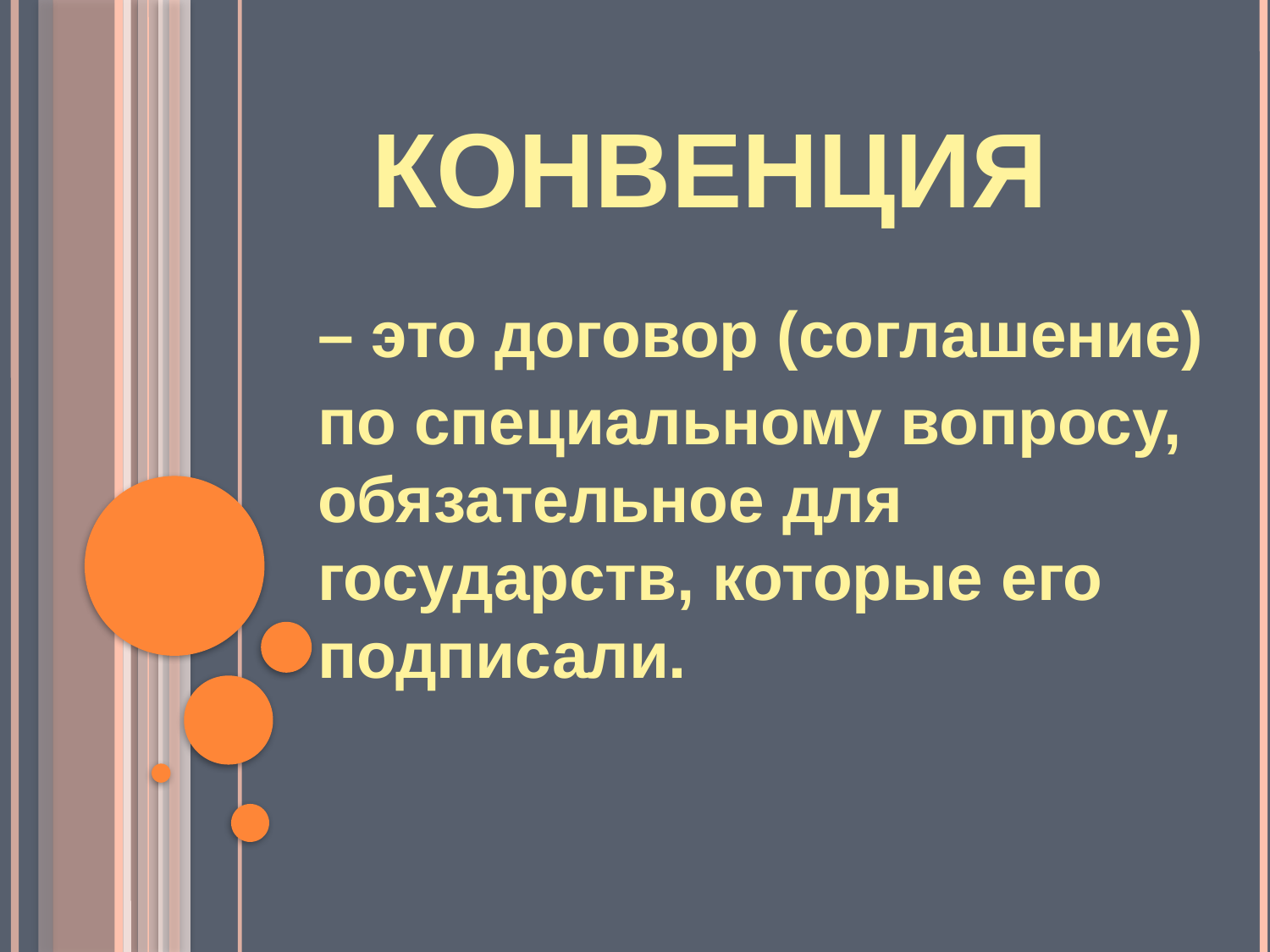

# Конвенция
– это договор (соглашение)
по специальному вопросу, обязательное для государств, которые его подписали.